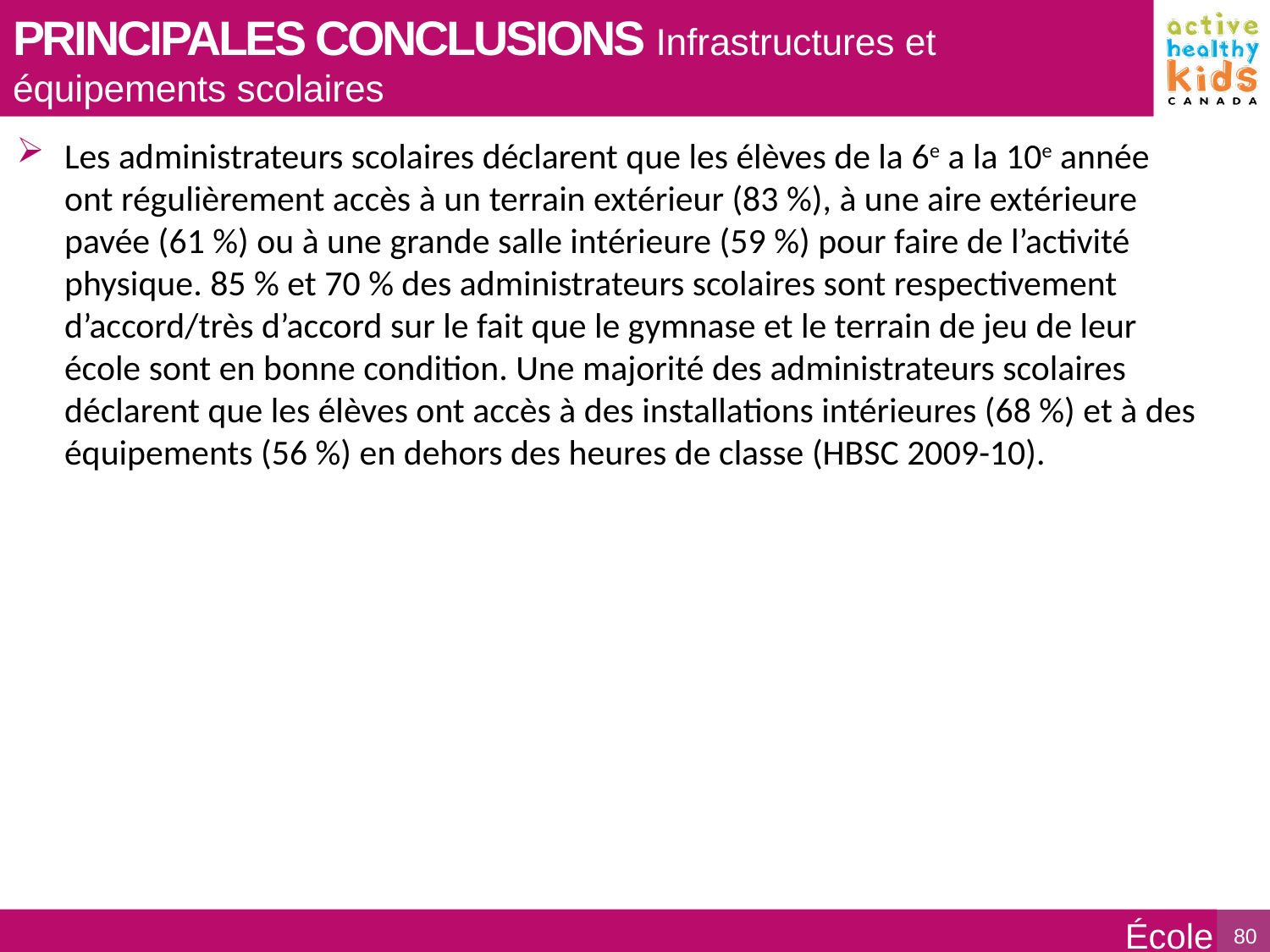

PRINCIPALES CONCLUSIONS Infrastructures et équipements scolaires
Les administrateurs scolaires déclarent que les élèves de la 6e a la 10e année ont régulièrement accès à un terrain extérieur (83 %), à une aire extérieure pavée (61 %) ou à une grande salle intérieure (59 %) pour faire de l’activité physique. 85 % et 70 % des administrateurs scolaires sont respectivement d’accord/très d’accord sur le fait que le gymnase et le terrain de jeu de leur école sont en bonne condition. Une majorité des administrateurs scolaires déclarent que les élèves ont accès à des installations intérieures (68 %) et à des équipements (56 %) en dehors des heures de classe (HBSC 2009-10).

École